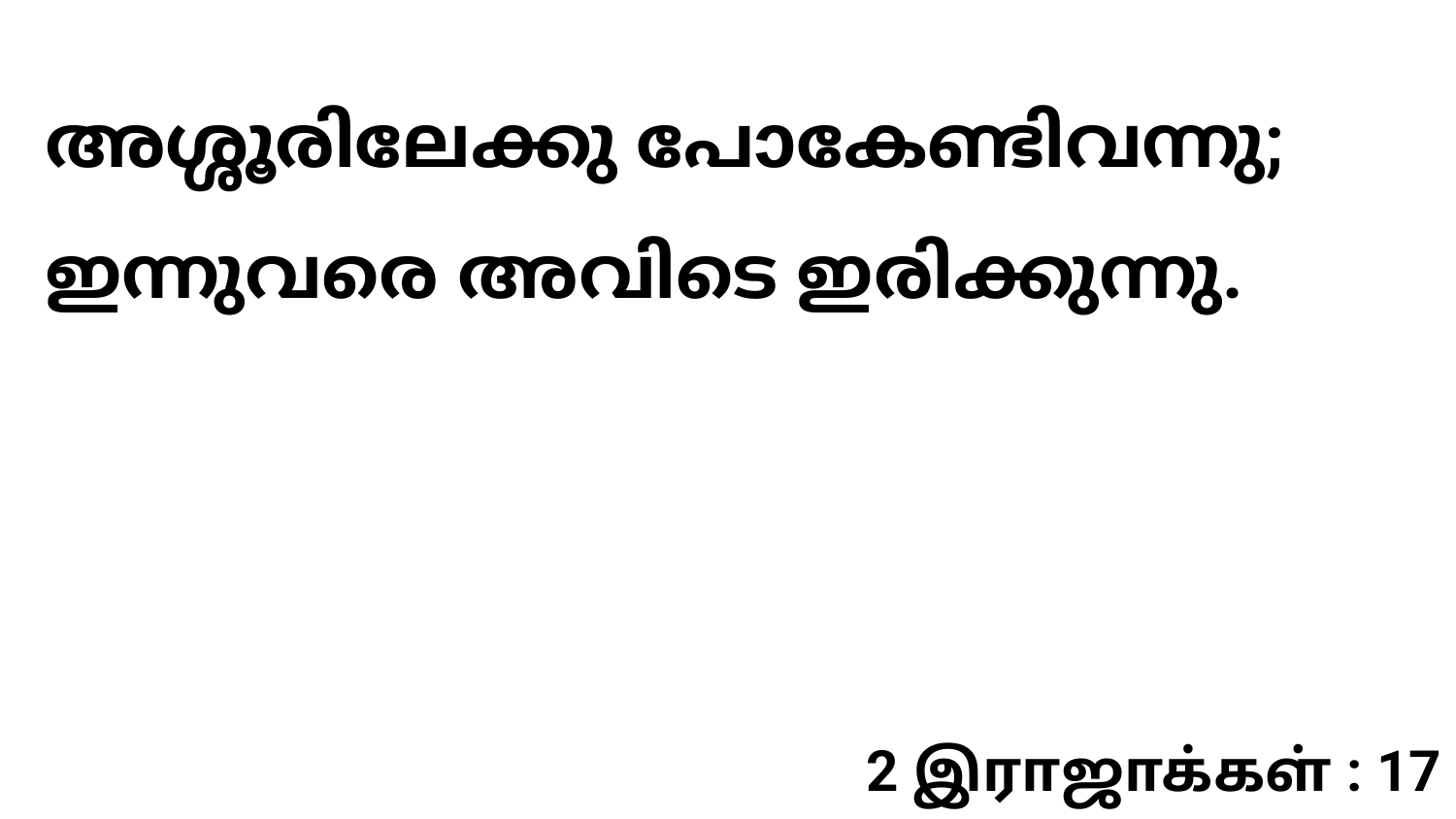

അശ്ശൂരിലേക്കു പോകേണ്ടിവന്നു; ഇന്നുവരെ അവിടെ ഇരിക്കുന്നു.
2 இராஜாக்கள் : 17